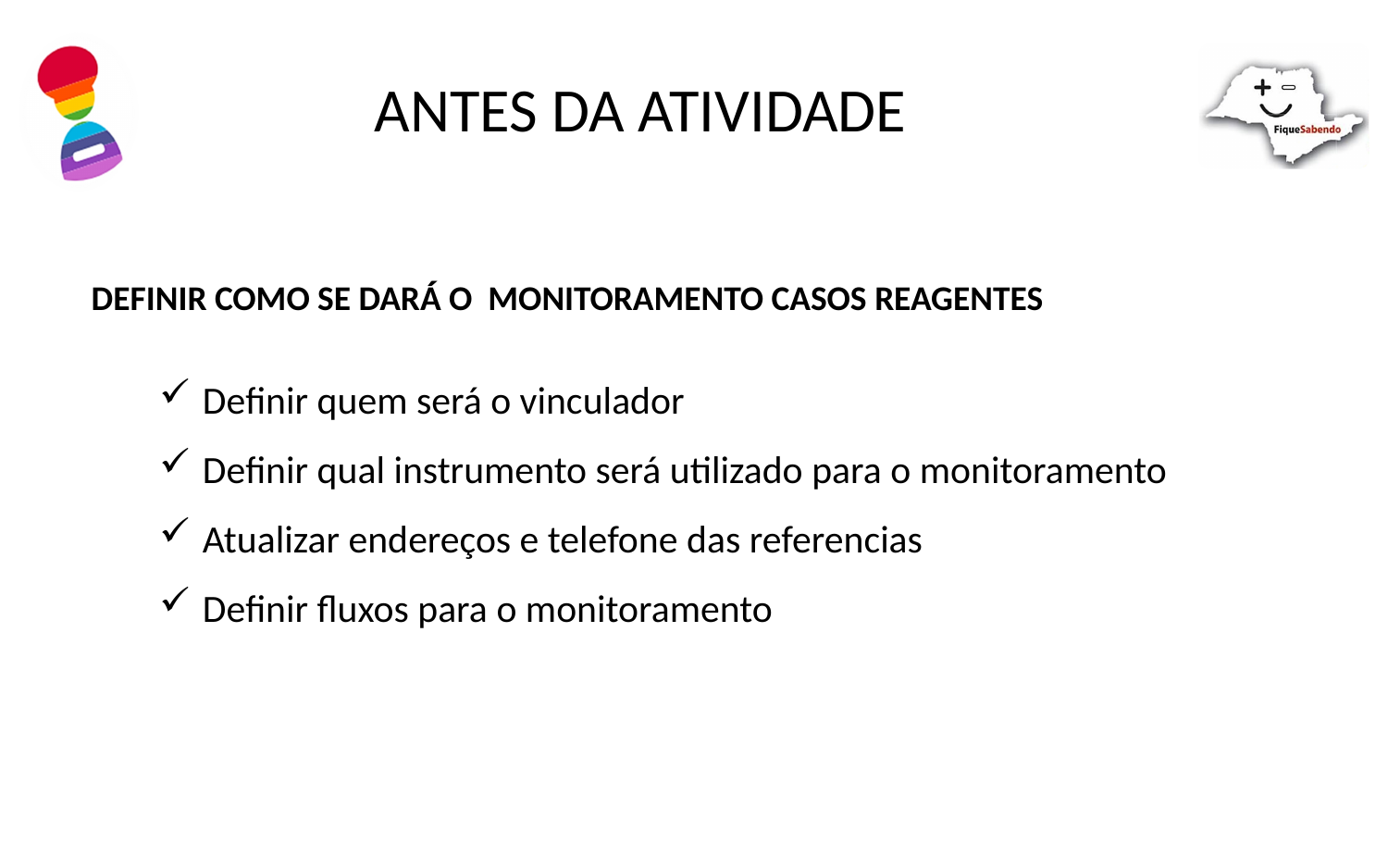

ANTES DA ATIVIDADE
DEFINIR COMO SE DARÁ O  MONITORAMENTO CASOS REAGENTES
Definir quem será o vinculador
Definir qual instrumento será utilizado para o monitoramento
Atualizar endereços e telefone das referencias
Definir fluxos para o monitoramento